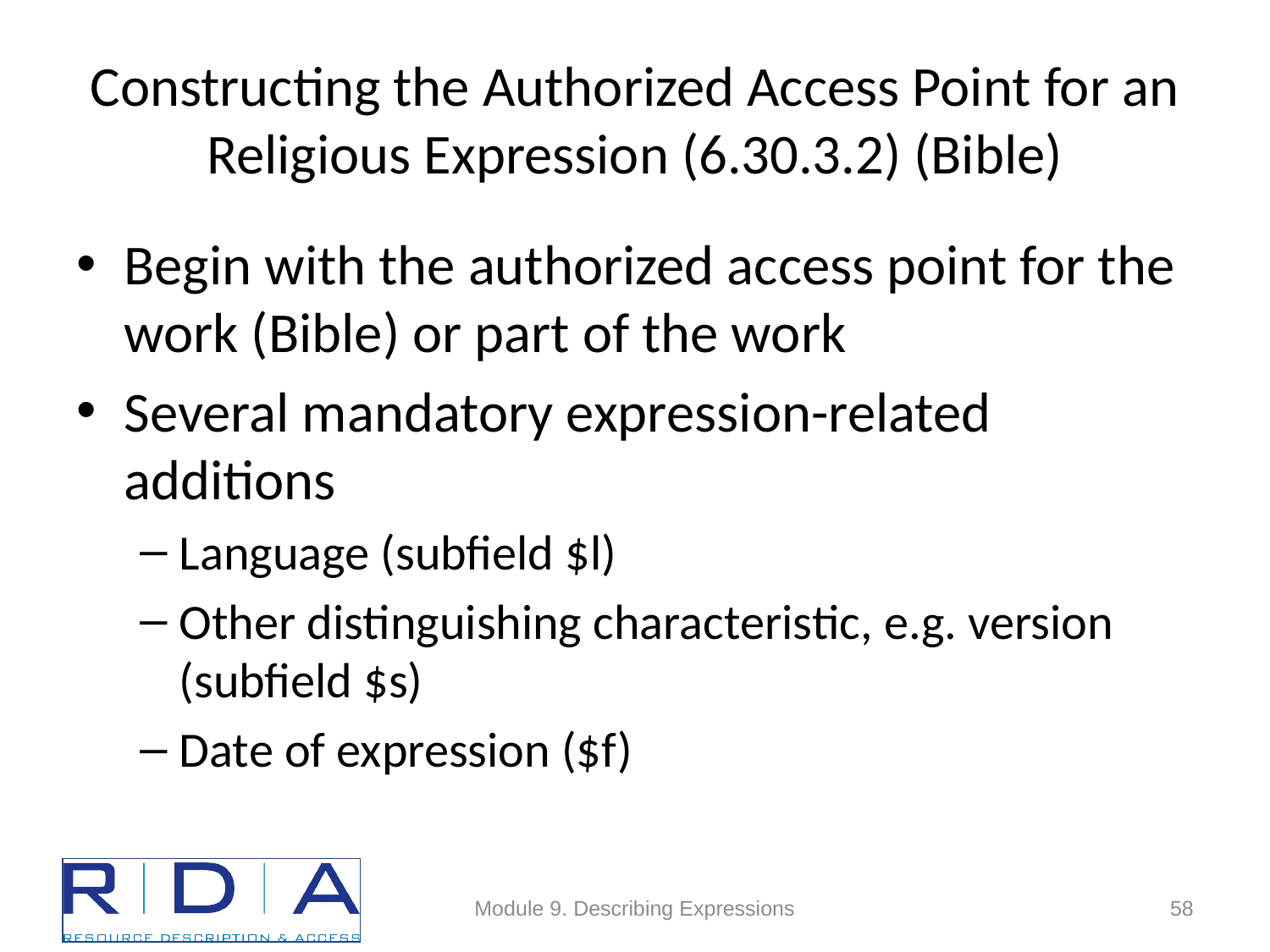

# Constructing the Authorized Access Point for an Religious Expression (6.30.3.2) (Bible)
Begin with the authorized access point for the work (Bible) or part of the work
Several mandatory expression-related additions
Language (subfield $l)
Other distinguishing characteristic, e.g. version (subfield $s)
Date of expression ($f)
Module 9. Describing Expressions
58